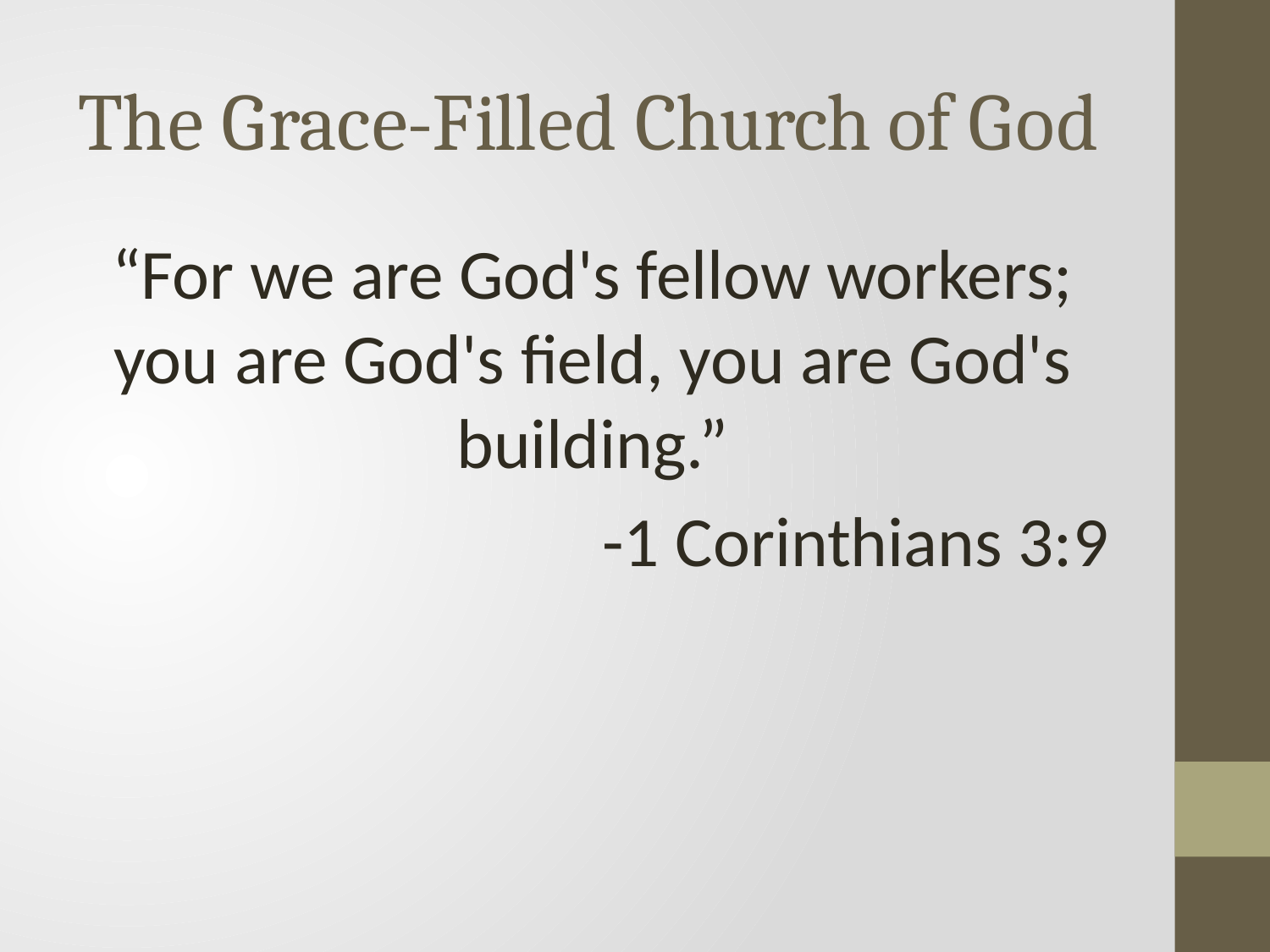

# The Grace-Filled Church of God
“For we are God's fellow workers; you are God's field, you are God's building.”
-1 Corinthians 3:9